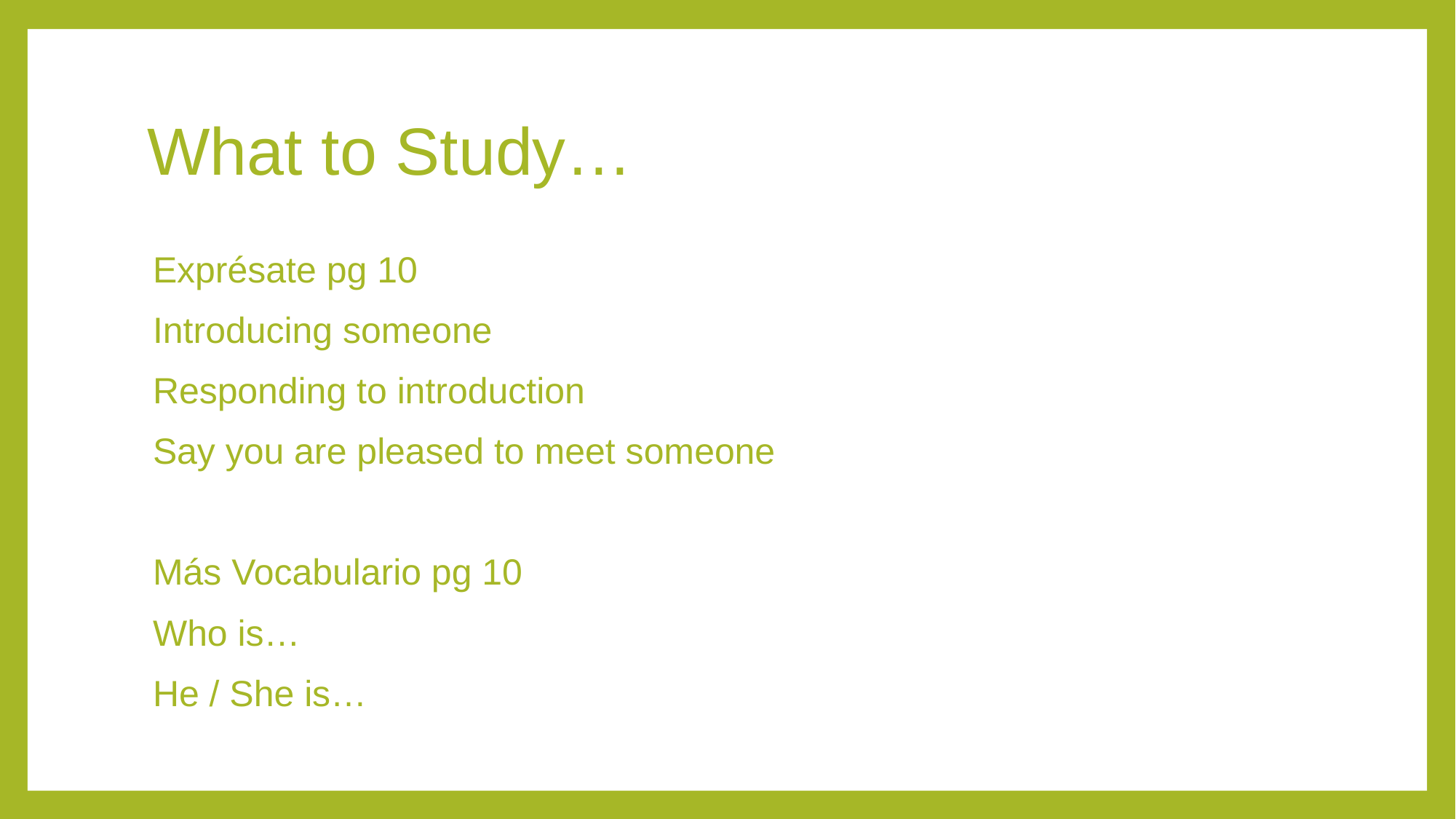

# What to Study…
Exprésate pg 10
Introducing someone
Responding to introduction
Say you are pleased to meet someone

Más Vocabulario pg 10
Who is…
He / She is…